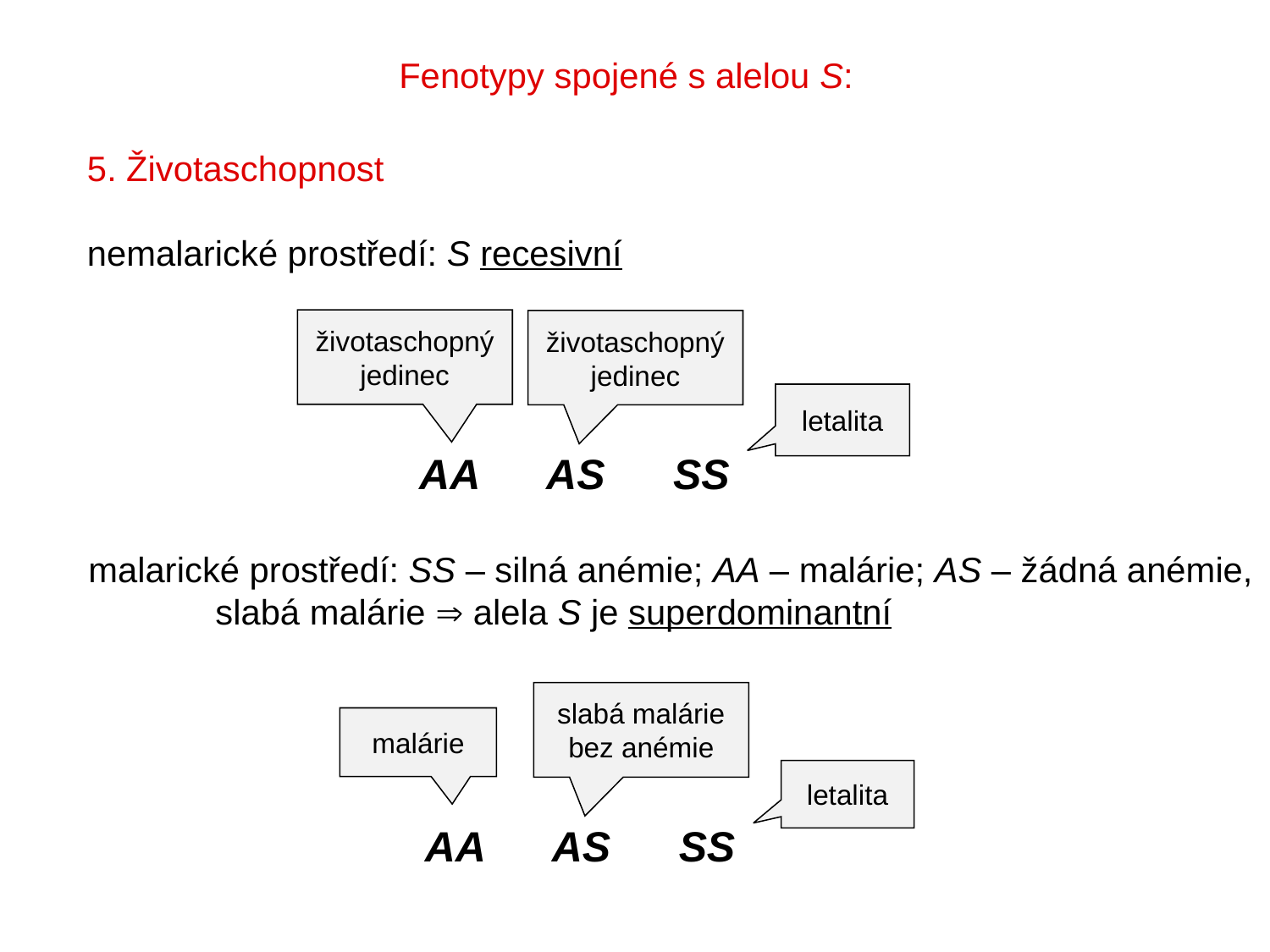

Fenotypy spojené s alelou S:
5. Životaschopnost

nemalarické prostředí: S recesivní
životaschopný jedinec
životaschopný jedinec
letalita
AA	AS	SS
malarické prostředí: SS – silná anémie; AA – malárie; AS – žádná anémie,
	slabá malárie ⇒ alela S je superdominantní
slabá malárie
bez anémie
malárie
letalita
AA	AS	SS